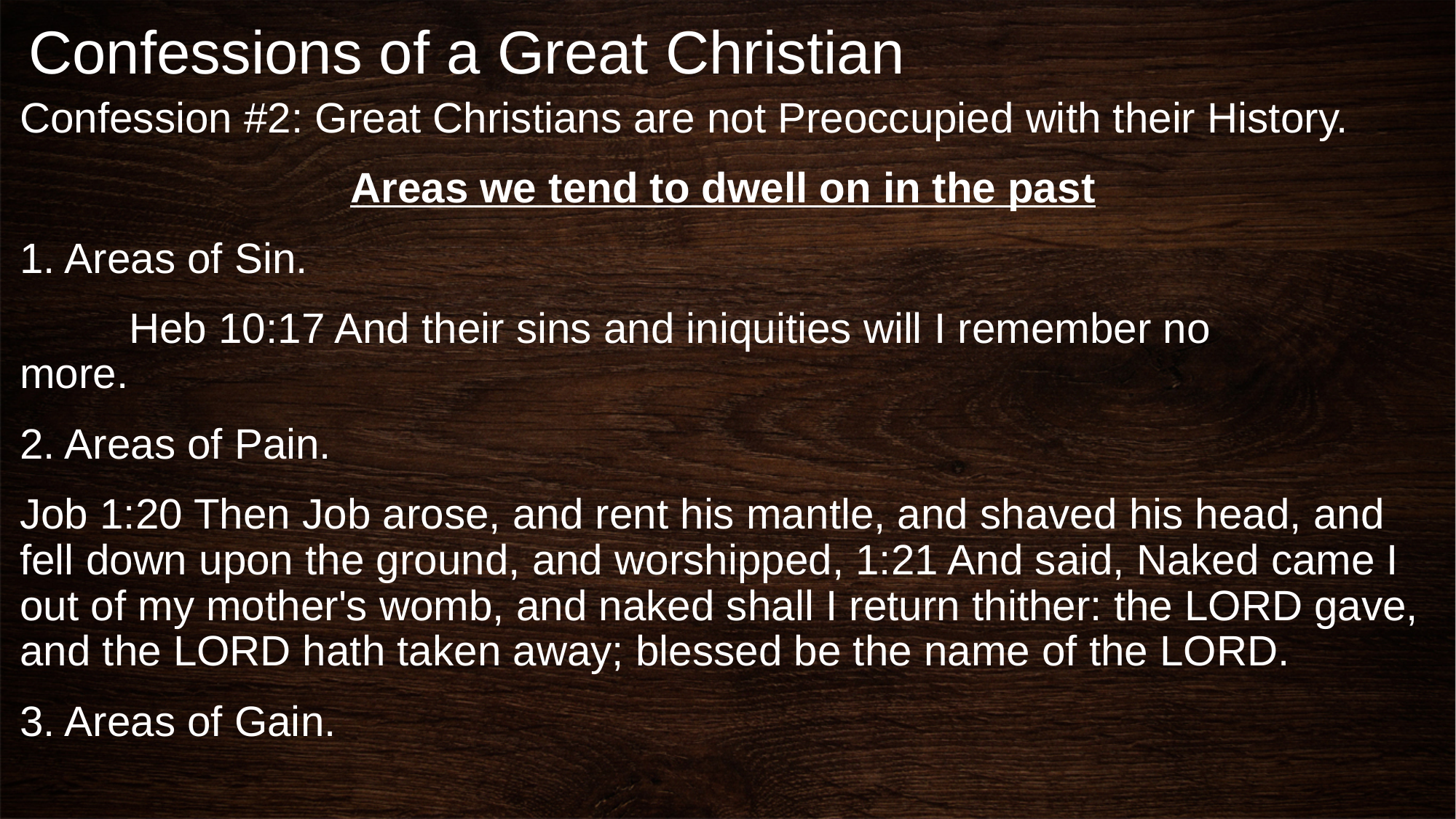

# Confessions of a Great Christian
Confession #2: Great Christians are not Preoccupied with their History.
Areas we tend to dwell on in the past
1. Areas of Sin.
	Heb 10:17 And their sins and iniquities will I remember no 	more.
2. Areas of Pain.
Job 1:20 Then Job arose, and rent his mantle, and shaved his head, and fell down upon the ground, and worshipped, 1:21 And said, Naked came I out of my mother's womb, and naked shall I return thither: the LORD gave, and the LORD hath taken away; blessed be the name of the LORD.
3. Areas of Gain.